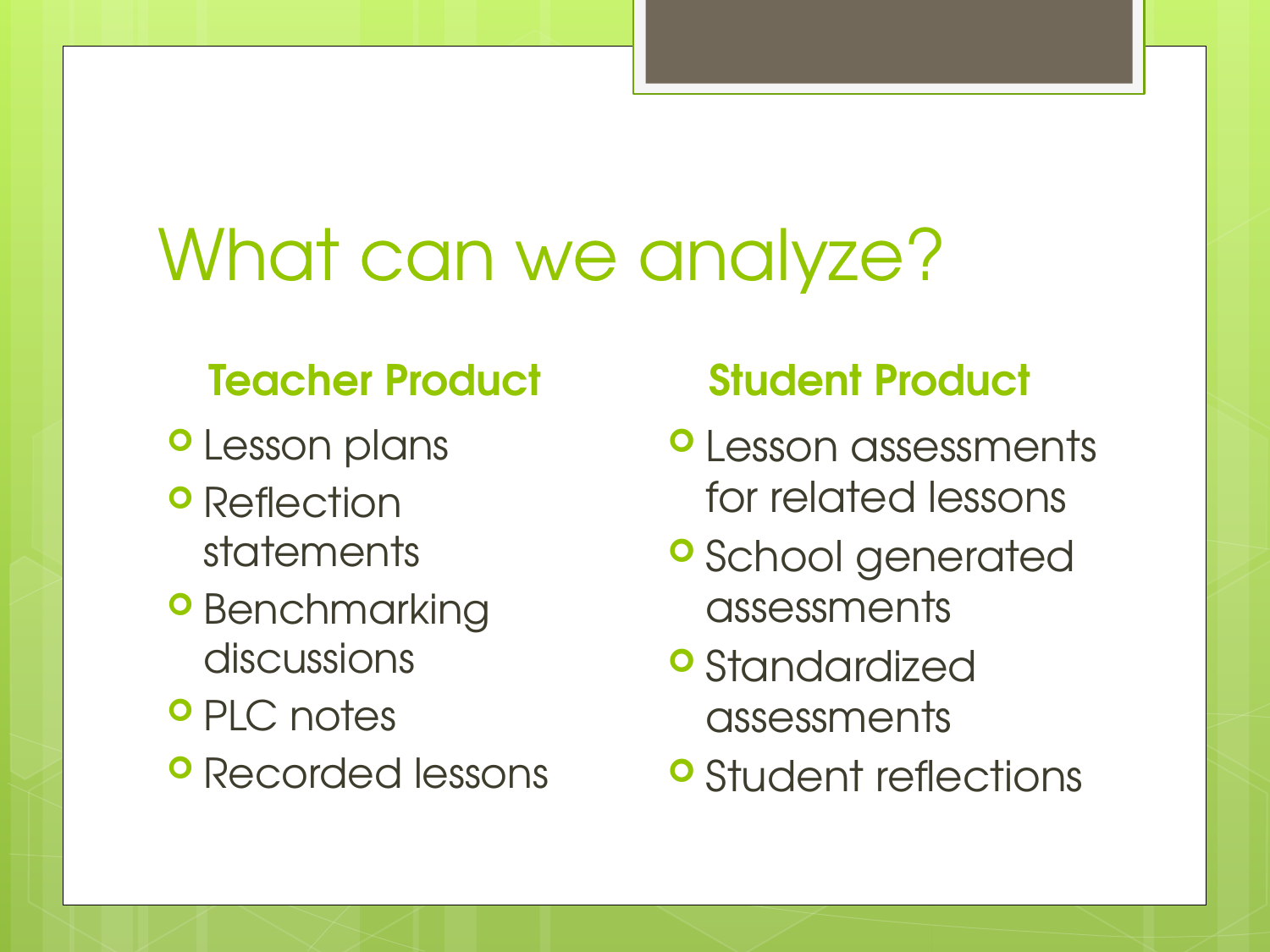

# What can we analyze?
Teacher Product
Student Product
Lesson plans
Reflection statements
Benchmarking discussions
PLC notes
Recorded lessons
Lesson assessments for related lessons
School generated assessments
Standardized assessments
Student reflections